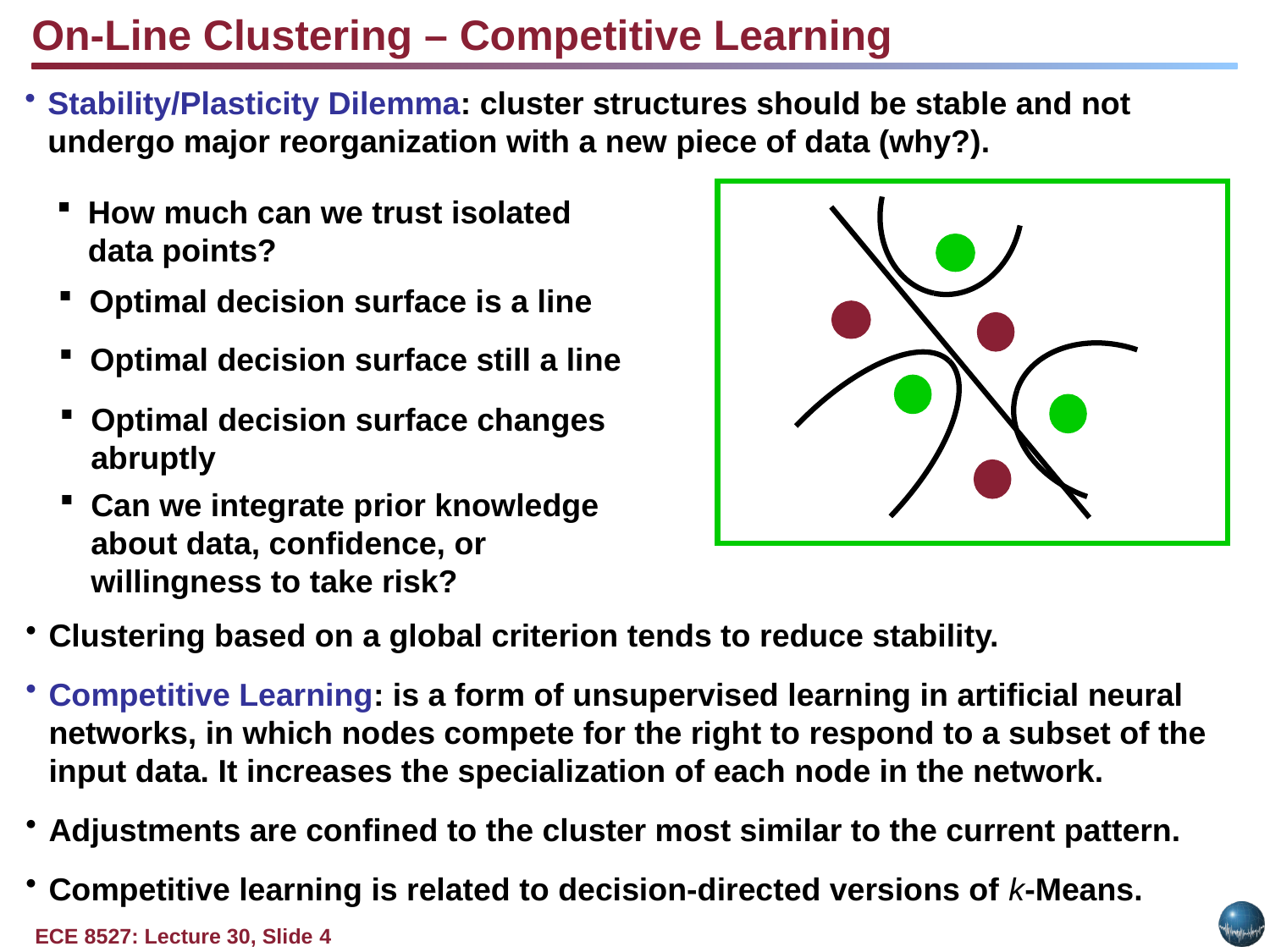

On-Line Clustering – Competitive Learning
Stability/Plasticity Dilemma: cluster structures should be stable and not undergo major reorganization with a new piece of data (why?).

How much can we trust isolated data points?

Optimal decision surface is a line

Optimal decision surface changes abruptly

Optimal decision surface still a line

Can we integrate prior knowledge about data, confidence, or willingness to take risk?

Clustering based on a global criterion tends to reduce stability.
Competitive Learning: is a form of unsupervised learning in artificial neural networks, in which nodes compete for the right to respond to a subset of the input data. It increases the specialization of each node in the network.
Adjustments are confined to the cluster most similar to the current pattern.
Competitive learning is related to decision-directed versions of k-Means.